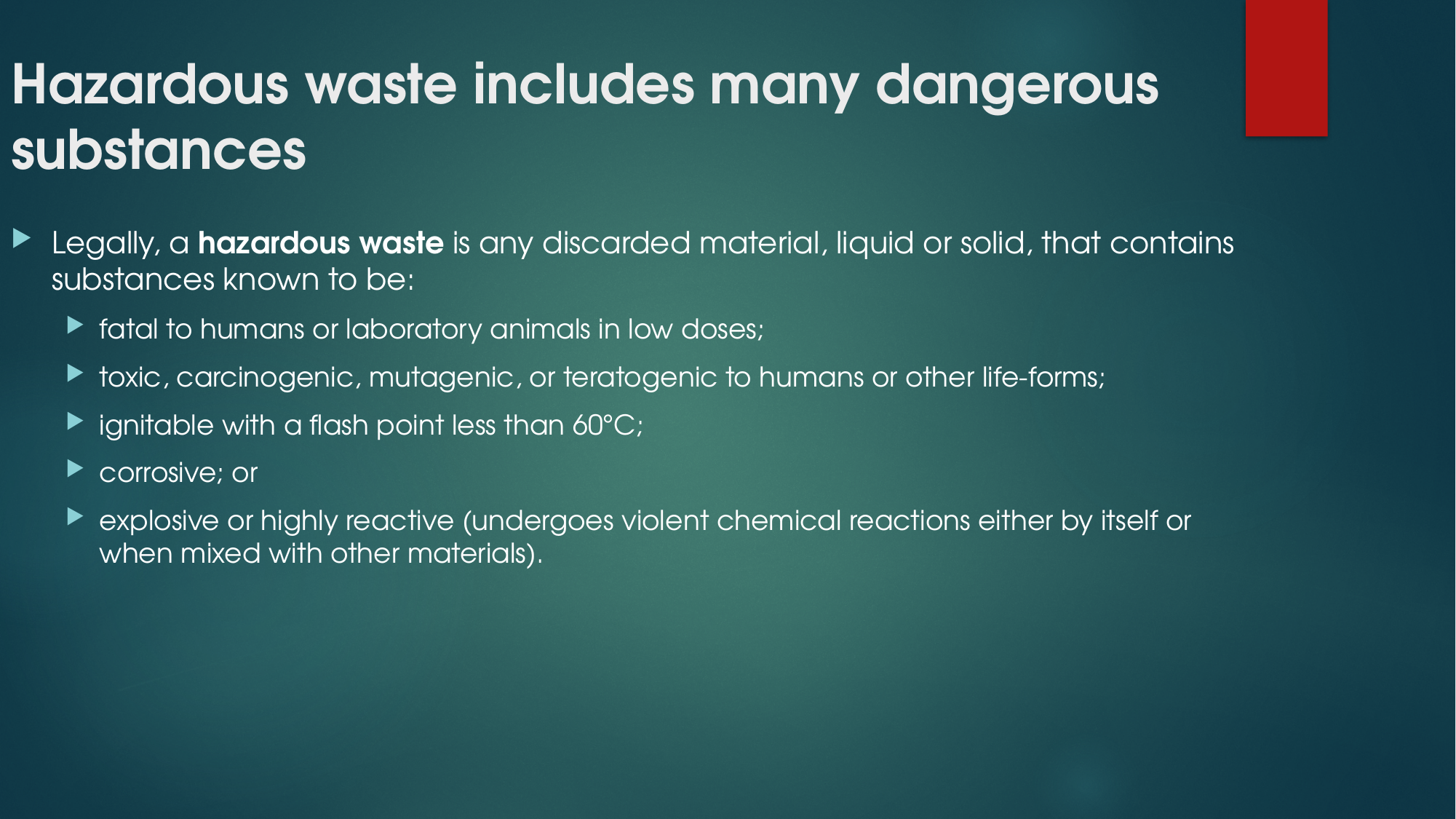

Hazardous waste includes many dangerous substances
Legally, a hazardous waste is any discarded material, liquid or solid, that contains substances known to be:
fatal to humans or laboratory animals in low doses;
toxic, carcinogenic, mutagenic, or teratogenic to humans or other life-forms;
ignitable with a flash point less than 60°C;
corrosive; or
explosive or highly reactive (undergoes violent chemical reactions either by itself or when mixed with other materials).